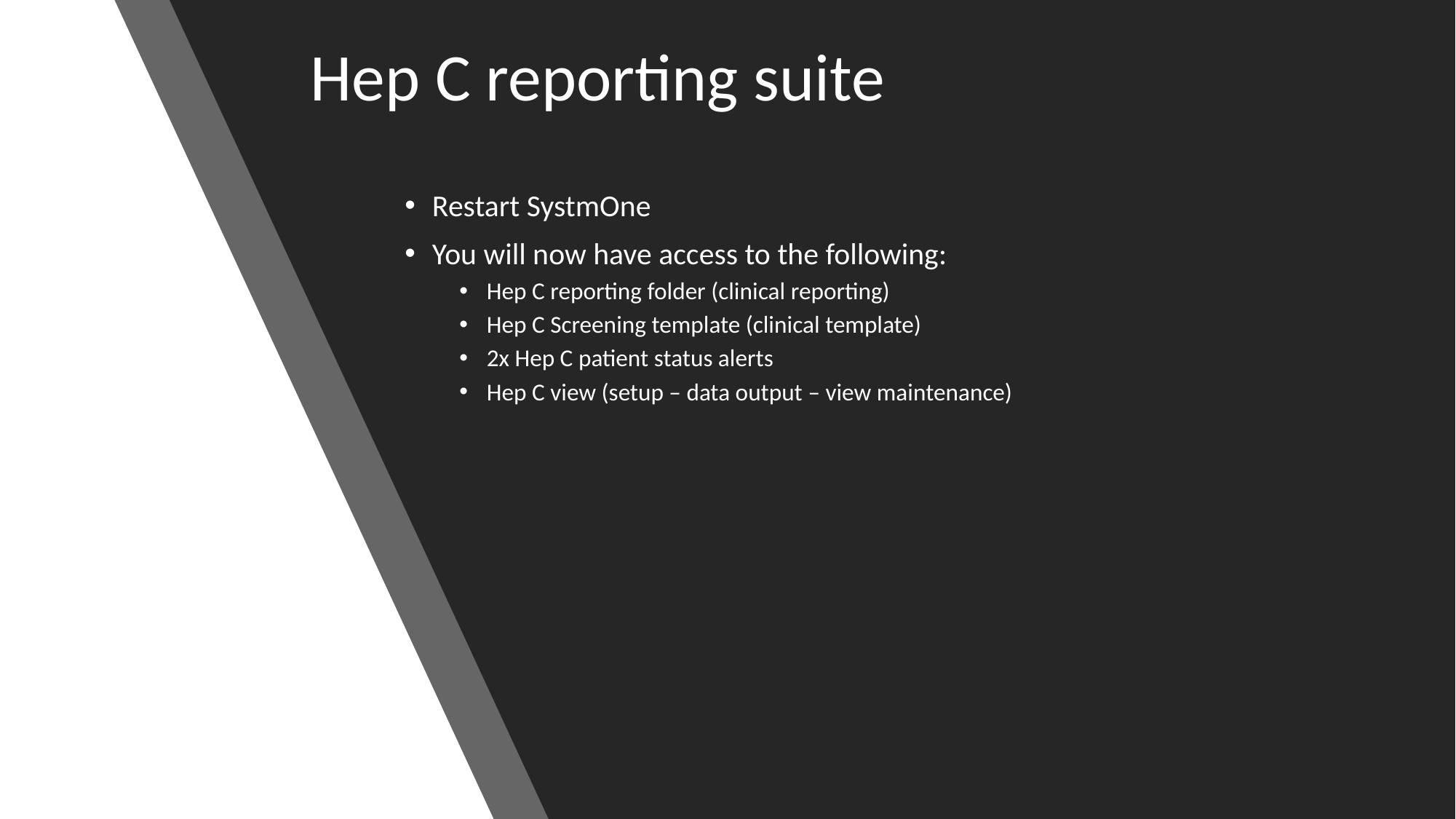

# Hep C reporting suite
Restart SystmOne
You will now have access to the following:
Hep C reporting folder (clinical reporting)
Hep C Screening template (clinical template)
2x Hep C patient status alerts
Hep C view (setup – data output – view maintenance)